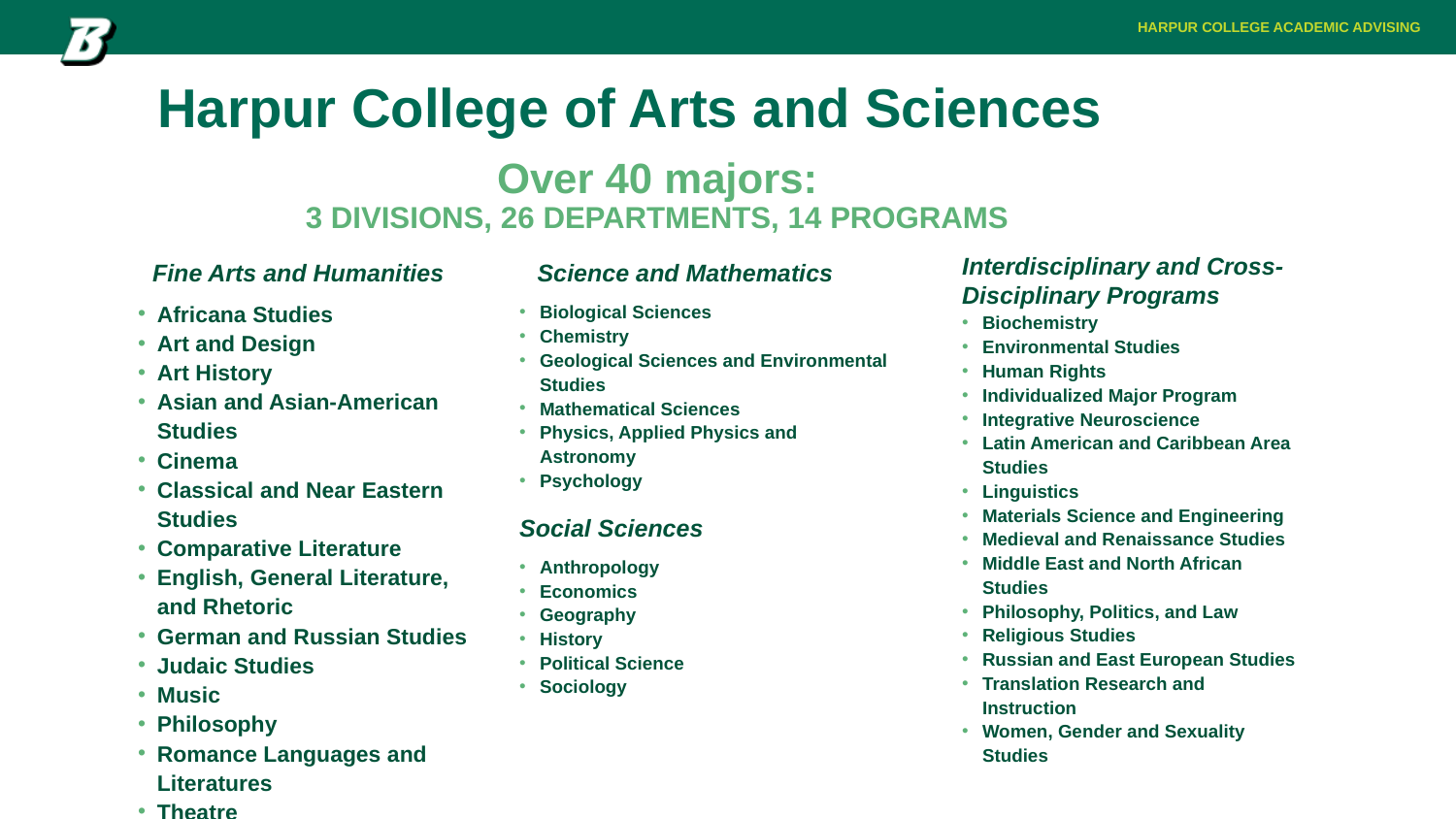

# Harpur College of Arts and Sciences
Over 40 majors:
3 DIVISIONS, 26 DEPARTMENTS, 14 PROGRAMS
Interdisciplinary and Cross-Disciplinary Programs
Fine Arts and Humanities
Science and Mathematics
Africana Studies
Art and Design
Art History
Asian and Asian-American Studies
Cinema
Classical and Near Eastern Studies
Comparative Literature
English, General Literature, and Rhetoric
German and Russian Studies
Judaic Studies
Music
Philosophy
Romance Languages and Literatures
Theatre
Biological Sciences
Chemistry
Geological Sciences and Environmental Studies
Mathematical Sciences
Physics, Applied Physics and Astronomy
Psychology
Biochemistry
Environmental Studies
Human Rights
Individualized Major Program
Integrative Neuroscience
Latin American and Caribbean Area Studies
Linguistics
Materials Science and Engineering
Medieval and Renaissance Studies
Middle East and North African Studies
Philosophy, Politics, and Law
Religious Studies
Russian and East European Studies
Translation Research and Instruction
Women, Gender and Sexuality Studies
Social Sciences
Anthropology
Economics
Geography
History
Political Science
Sociology